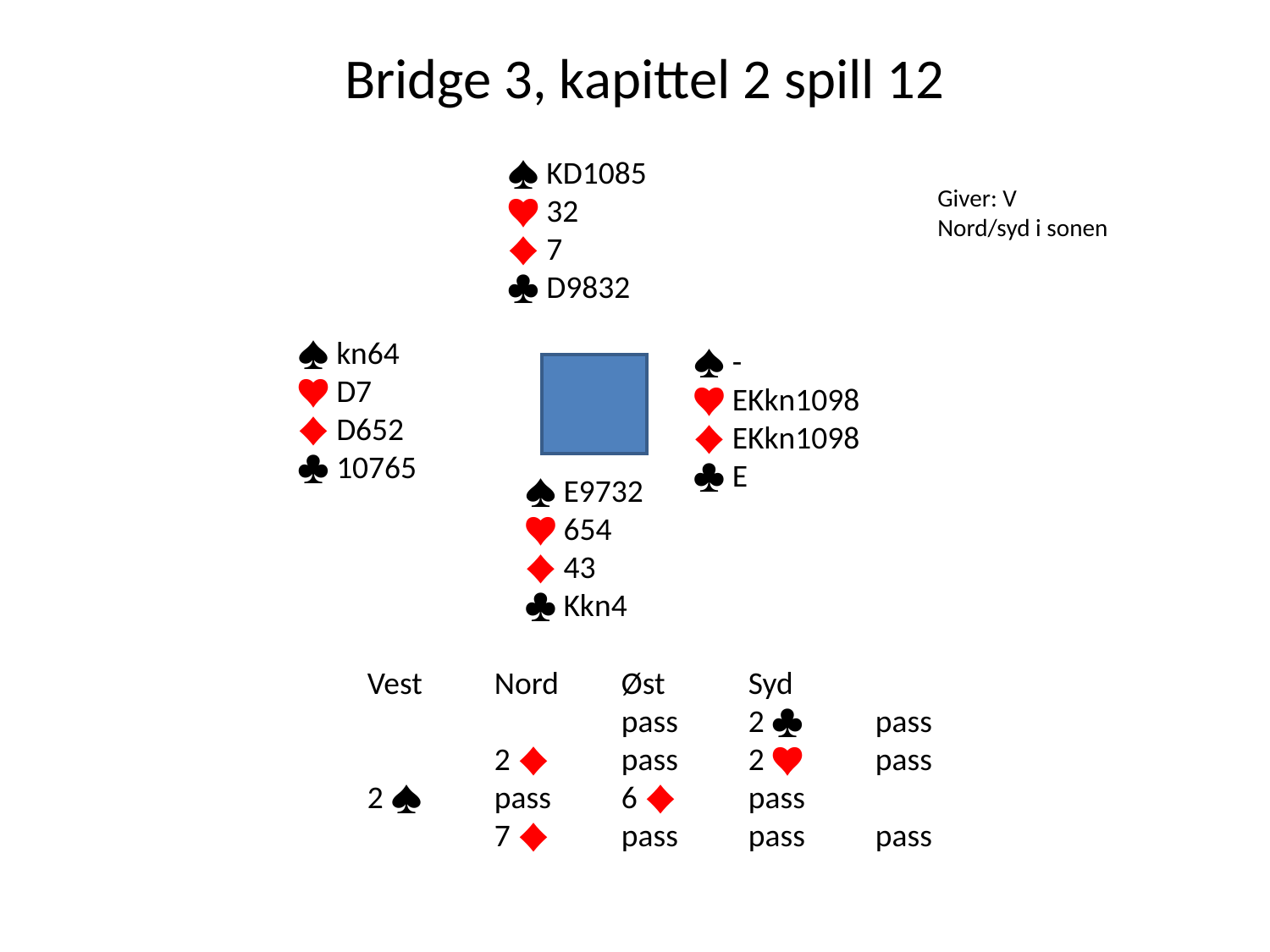

Bridge 3, kapittel 2 spill 12
♠ KD1085
♥ 32
♦ 7
♣ D9832
Giver: V
Nord/syd i sonen
♠ kn64
♥ D7
♦ D652
♣ 10765
♠ -
♥ EKkn1098
♦ EKkn1098
♣ E

♠ E9732
♥ 654
♦ 43
♣ Kkn4
Vest	Nord	Øst	Syd
		pass	2 ♣	pass
	2 ♦ 	pass	2 ♥ 	pass
2 ♠ 	pass	6 ♦ 	pass
	7 ♦ 	pass	pass	pass